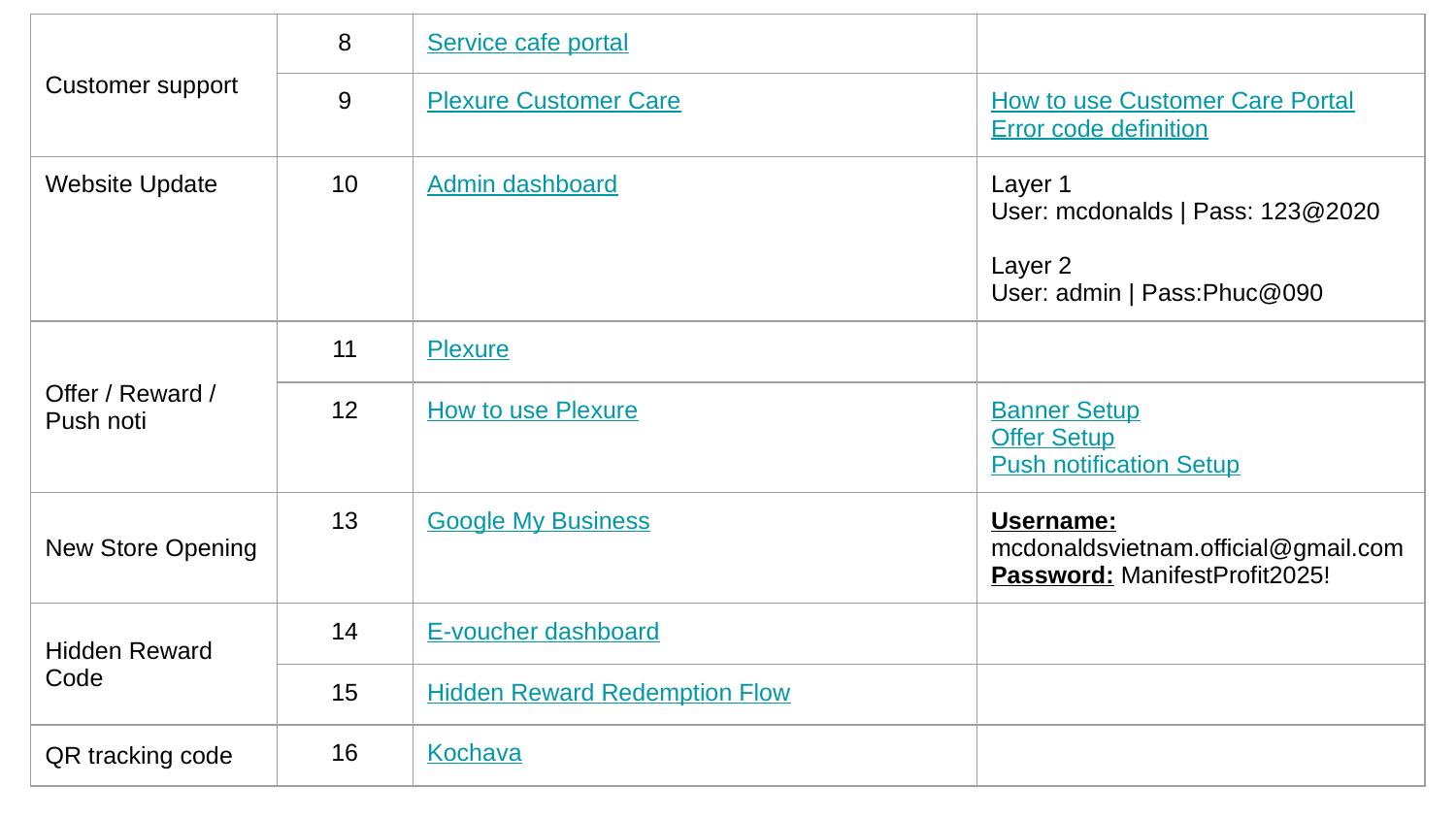

| Customer support | 8 | Service cafe portal |  |
| --- | --- | --- | --- |
|  | 9 | Plexure Customer Care | How to use Customer Care Portal Error code definition |
| Website Update | 10 | Admin dashboard | Layer 1 User: mcdonalds | Pass: 123@2020 Layer 2 User: admin | Pass:Phuc@090 |
| Offer / Reward / Push noti | 11 | Plexure |  |
|  | 12 | How to use Plexure | Banner Setup Offer Setup Push notification Setup |
| New Store Opening | 13 | Google My Business | Username: mcdonaldsvietnam.official@gmail.com Password: ManifestProfit2025! |
| Hidden Reward Code | 14 | E-voucher dashboard |  |
|  | 15 | Hidden Reward Redemption Flow |  |
| QR tracking code | 16 | Kochava |  |